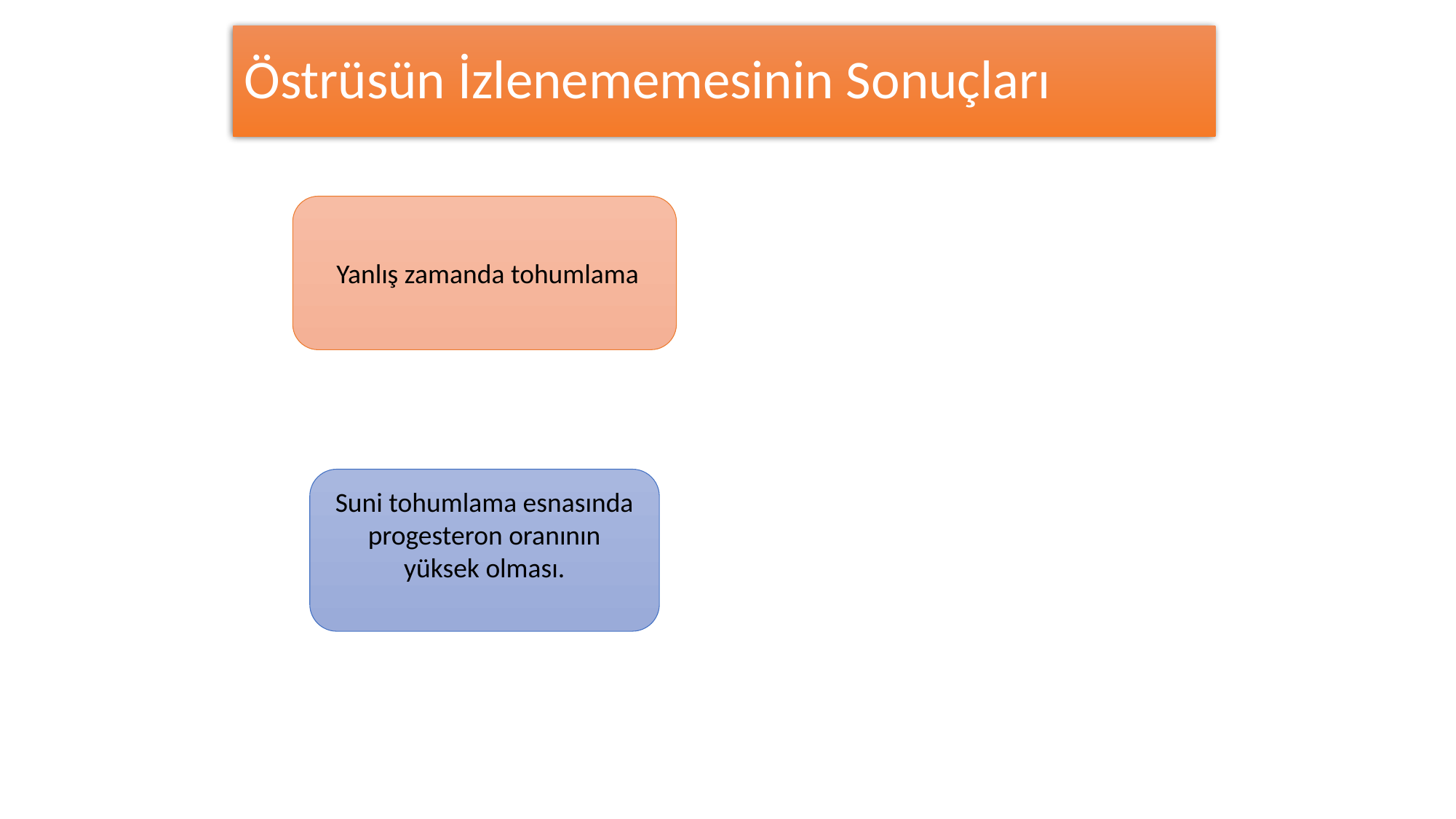

# Östrüsün İzlenememesinin Sonuçları

 Yanlış zamanda tohumlama
Suni tohumlama esnasında progesteron oranının yüksek olması.